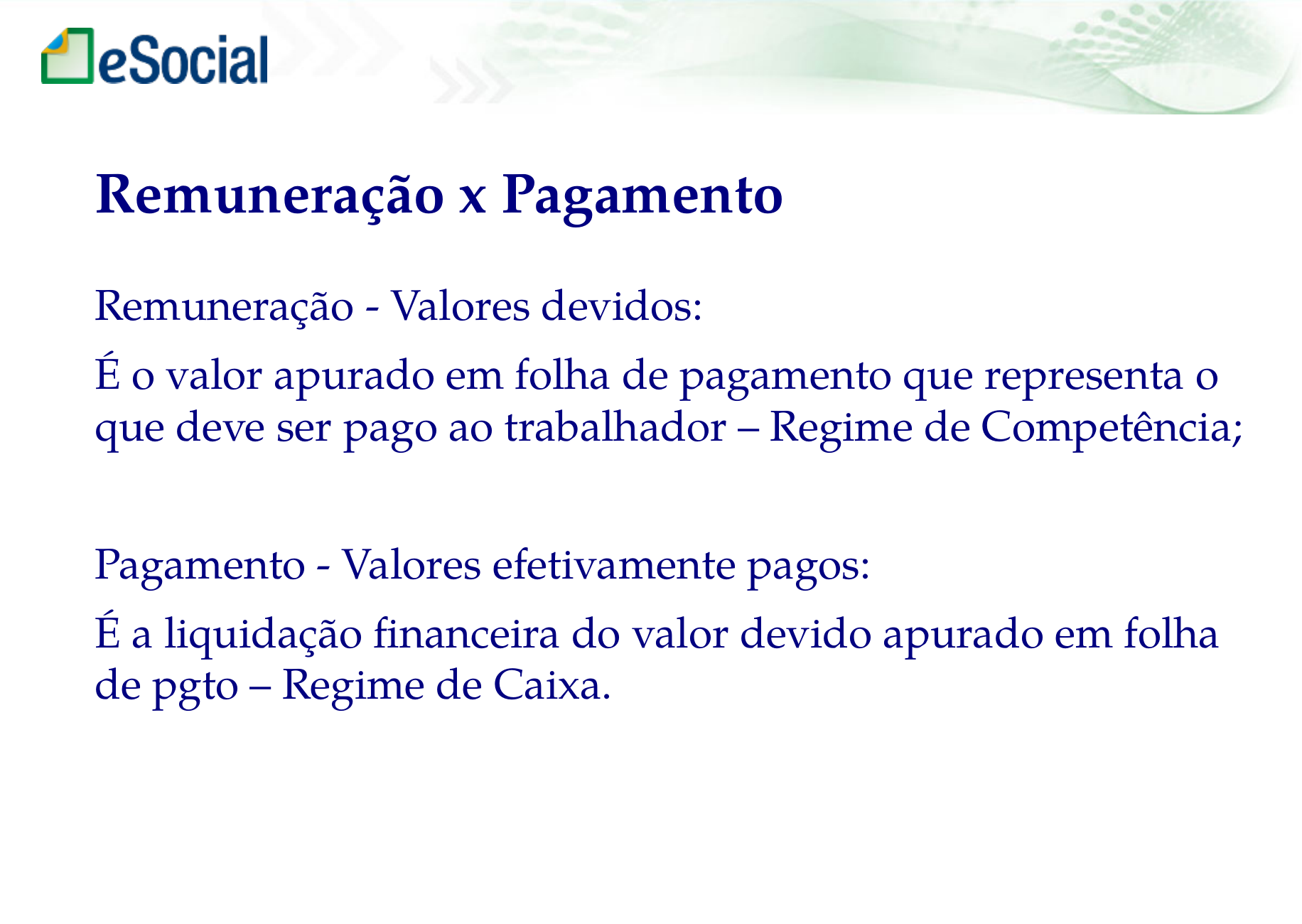

Remuneração x Pagamento

Remuneração - Valores devidos:
É o valor apurado em folha de pagamento que representa o que deve ser pago ao trabalhador – Regime de Competência;

Pagamento - Valores efetivamente pagos:
É a liquidação financeira do valor devido apurado em folha de pgto – Regime de Caixa.